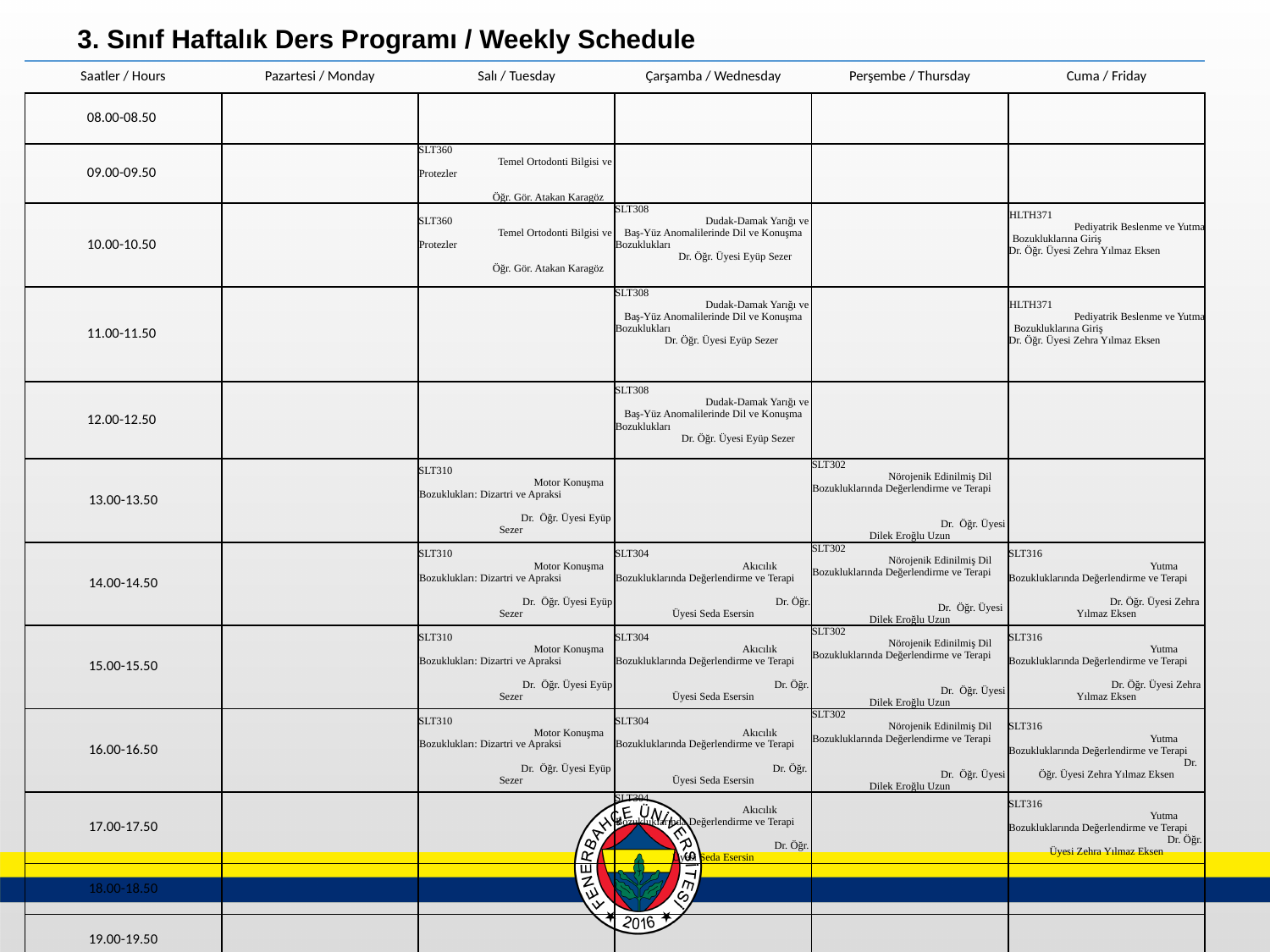

3. Sınıf Haftalık Ders Programı / Weekly Schedule
| Saatler / Hours | Pazartesi / Monday | Salı / Tuesday | Çarşamba / Wednesday | Perşembe / Thursday | Cuma / Friday |
| --- | --- | --- | --- | --- | --- |
| 08.00-08.50 |  |  |  |  |  |
| 09.00-09.50 |  | SLT360 Temel Ortodonti Bilgisi ve Protezler Öğr. Gör. Atakan Karagöz |  |  |  |
| 10.00-10.50 |  | SLT360 Temel Ortodonti Bilgisi ve Protezler Öğr. Gör. Atakan Karagöz | SLT308 Dudak-Damak Yarığı ve Baş-Yüz Anomalilerinde Dil ve Konuşma Bozuklukları Dr. Öğr. Üyesi Eyüp Sezer |  | HLTH371 Pediyatrik Beslenme ve Yutma Bozukluklarına Giriş Dr. Öğr. Üyesi Zehra Yılmaz Eksen |
| 11.00-11.50 |  |  | SLT308 Dudak-Damak Yarığı ve Baş-Yüz Anomalilerinde Dil ve Konuşma Bozuklukları Dr. Öğr. Üyesi Eyüp Sezer |  | HLTH371 Pediyatrik Beslenme ve Yutma Bozukluklarına Giriş Dr. Öğr. Üyesi Zehra Yılmaz Eksen |
| 12.00-12.50 |  |  | SLT308 Dudak-Damak Yarığı ve Baş-Yüz Anomalilerinde Dil ve Konuşma Bozuklukları Dr. Öğr. Üyesi Eyüp Sezer |  |  |
| 13.00-13.50 |  | SLT310 Motor Konuşma Bozuklukları: Dizartri ve Apraksi Dr. Öğr. Üyesi Eyüp Sezer |  | SLT302 Nörojenik Edinilmiş Dil Bozukluklarında Değerlendirme ve Terapi Dr. Öğr. Üyesi Dilek Eroğlu Uzun |  |
| 14.00-14.50 |  | SLT310 Motor Konuşma Bozuklukları: Dizartri ve Apraksi Dr. Öğr. Üyesi Eyüp Sezer | SLT304 Akıcılık Bozukluklarında Değerlendirme ve Terapi Dr. Öğr. Üyesi Seda Esersin | SLT302 Nörojenik Edinilmiş Dil Bozukluklarında Değerlendirme ve Terapi Dr. Öğr. Üyesi Dilek Eroğlu Uzun | SLT316 Yutma Bozukluklarında Değerlendirme ve Terapi Dr. Öğr. Üyesi Zehra Yılmaz Eksen |
| 15.00-15.50 |  | SLT310 Motor Konuşma Bozuklukları: Dizartri ve Apraksi Dr. Öğr. Üyesi Eyüp Sezer | SLT304 Akıcılık Bozukluklarında Değerlendirme ve Terapi Dr. Öğr. Üyesi Seda Esersin | SLT302 Nörojenik Edinilmiş Dil Bozukluklarında Değerlendirme ve Terapi Dr. Öğr. Üyesi Dilek Eroğlu Uzun | SLT316 Yutma Bozukluklarında Değerlendirme ve Terapi Dr. Öğr. Üyesi Zehra Yılmaz Eksen |
| 16.00-16.50 |  | SLT310 Motor Konuşma Bozuklukları: Dizartri ve Apraksi Dr. Öğr. Üyesi Eyüp Sezer | SLT304 Akıcılık Bozukluklarında Değerlendirme ve Terapi Dr. Öğr. Üyesi Seda Esersin | SLT302 Nörojenik Edinilmiş Dil Bozukluklarında Değerlendirme ve Terapi Dr. Öğr. Üyesi Dilek Eroğlu Uzun | SLT316 Yutma Bozukluklarında Değerlendirme ve Terapi Dr. Öğr. Üyesi Zehra Yılmaz Eksen |
| 17.00-17.50 |  |  | SLT304 Akıcılık Bozukluklarında Değerlendirme ve Terapi Dr. Öğr. Üyesi Seda Esersin |  | SLT316 Yutma Bozukluklarında Değerlendirme ve Terapi Dr. Öğr. Üyesi Zehra Yılmaz Eksen |
| 18.00-18.50 |  |  |  |  |  |
| 19.00-19.50 |  |  |  |  |  |